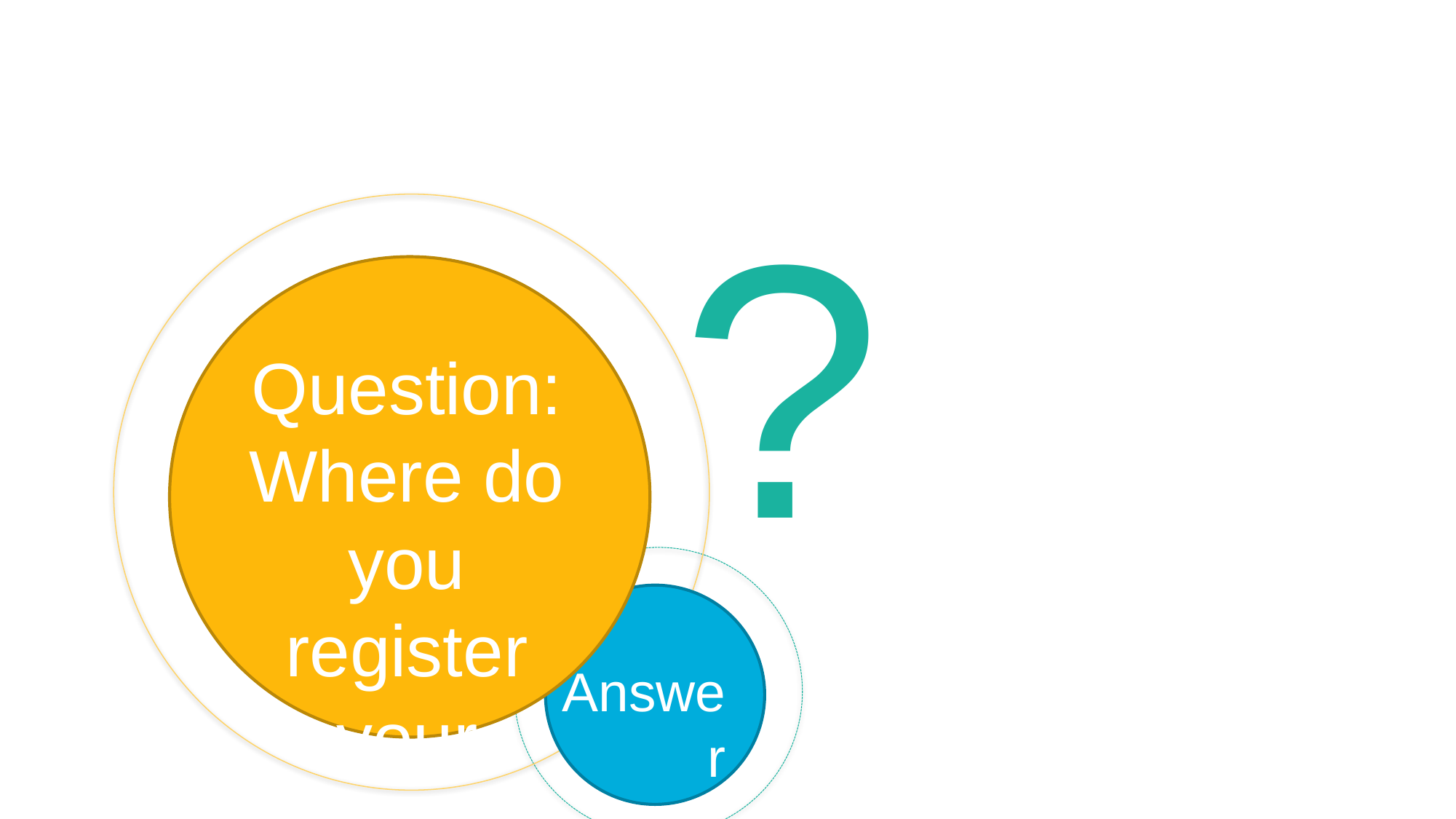

?

Question:
Where do you register your project?

Answer